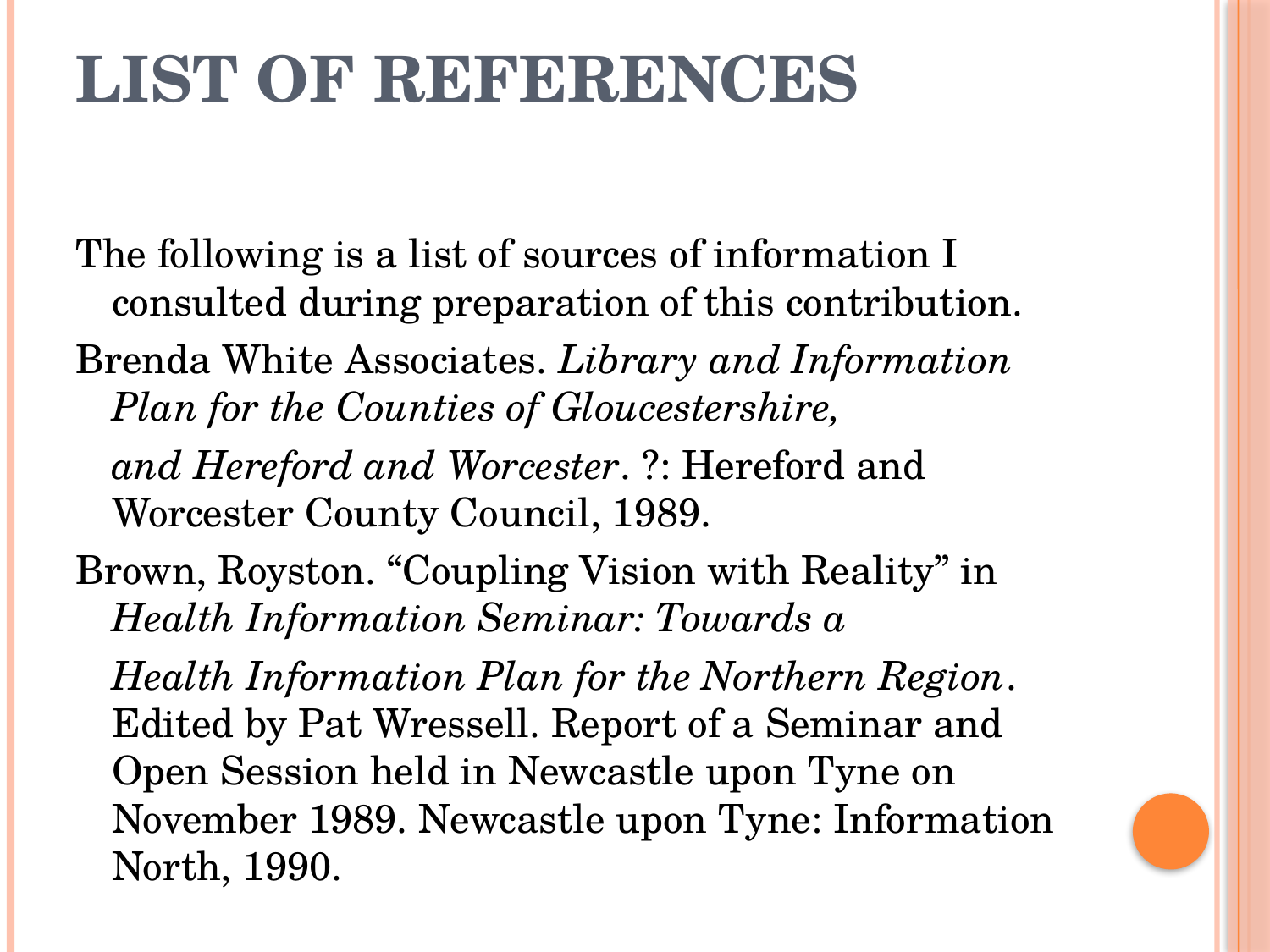

# List of References
The following is a list of sources of information I consulted during preparation of this contribution.
Brenda White Associates. Library and Information Plan for the Counties of Gloucestershire,
	and Hereford and Worcester. ?: Hereford and Worcester County Council, 1989.
Brown, Royston. “Coupling Vision with Reality” in Health Information Seminar: Towards a
	Health Information Plan for the Northern Region. Edited by Pat Wressell. Report of a Seminar and Open Session held in Newcastle upon Tyne on November 1989. Newcastle upon Tyne: Information North, 1990.